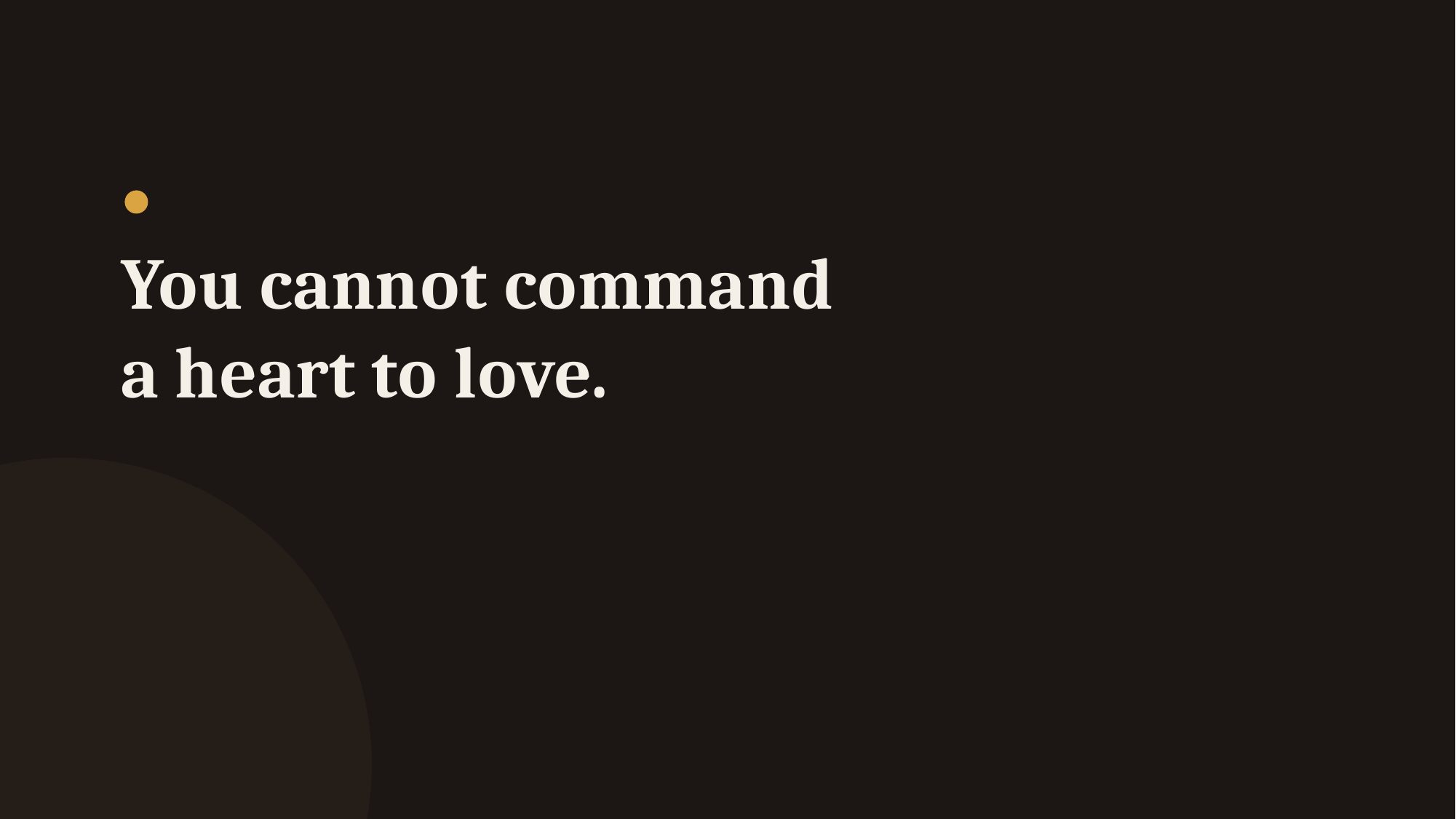

You cannot command
a heart to love.